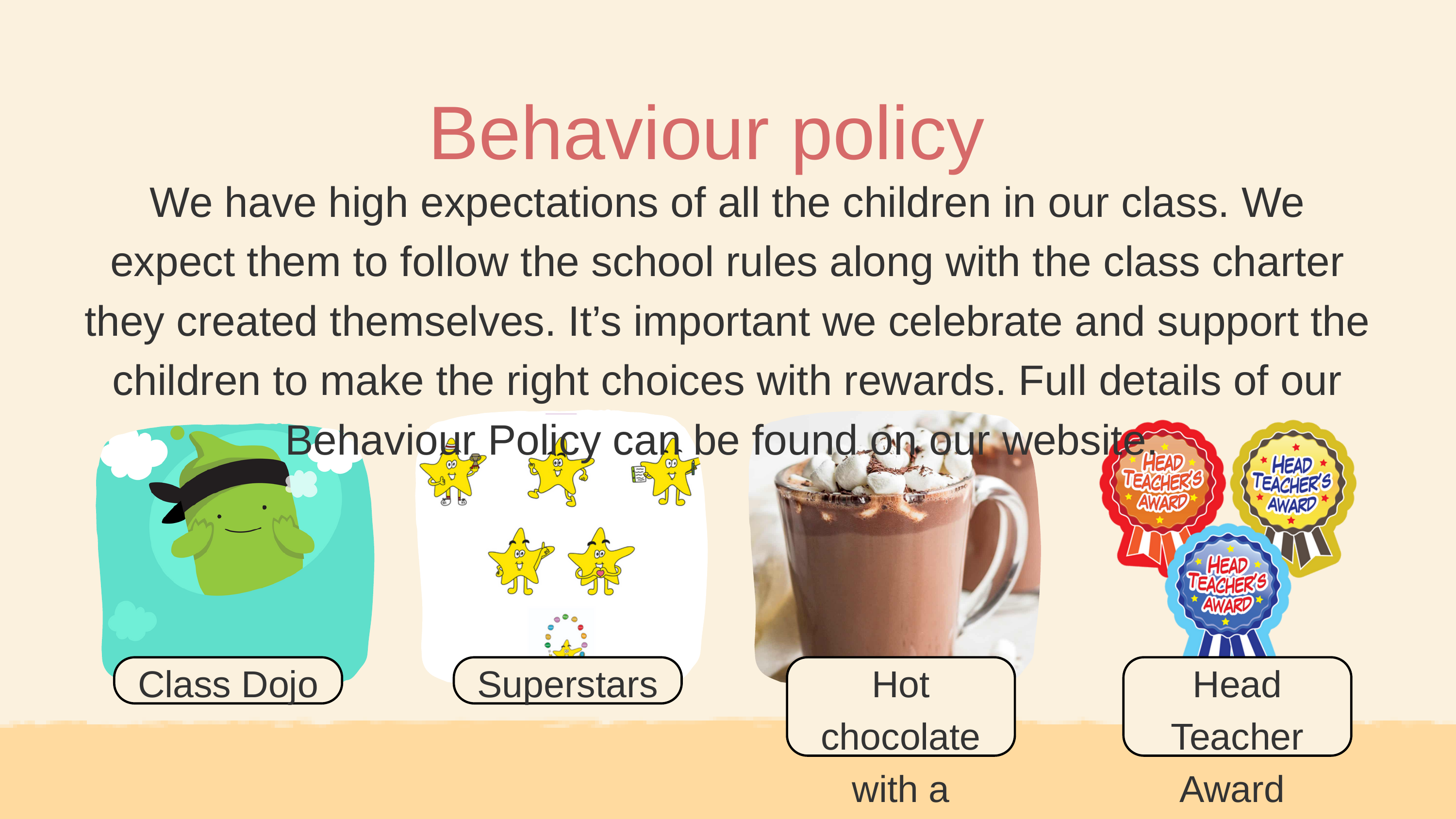

Behaviour policy
We have high expectations of all the children in our class. We expect them to follow the school rules along with the class charter they created themselves. It’s important we celebrate and support the children to make the right choices with rewards. Full details of our Behaviour Policy can be found on our website.

Class Dojo

Superstars

Hot chocolate with a teacher

Head Teacher Award